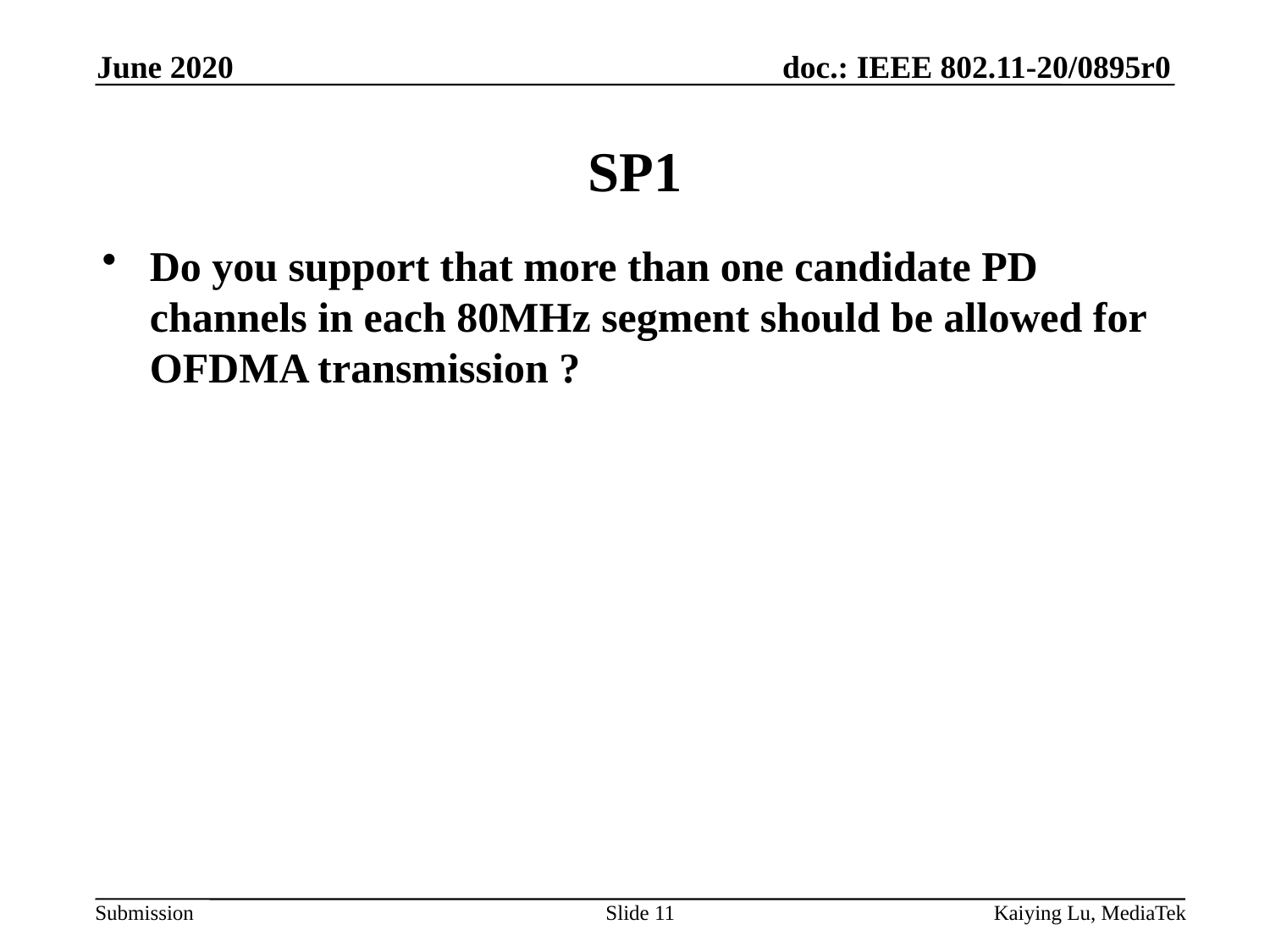

June 2020
# SP1
Do you support that more than one candidate PD channels in each 80MHz segment should be allowed for OFDMA transmission ?

Slide 11
Kaiying Lu, MediaTek